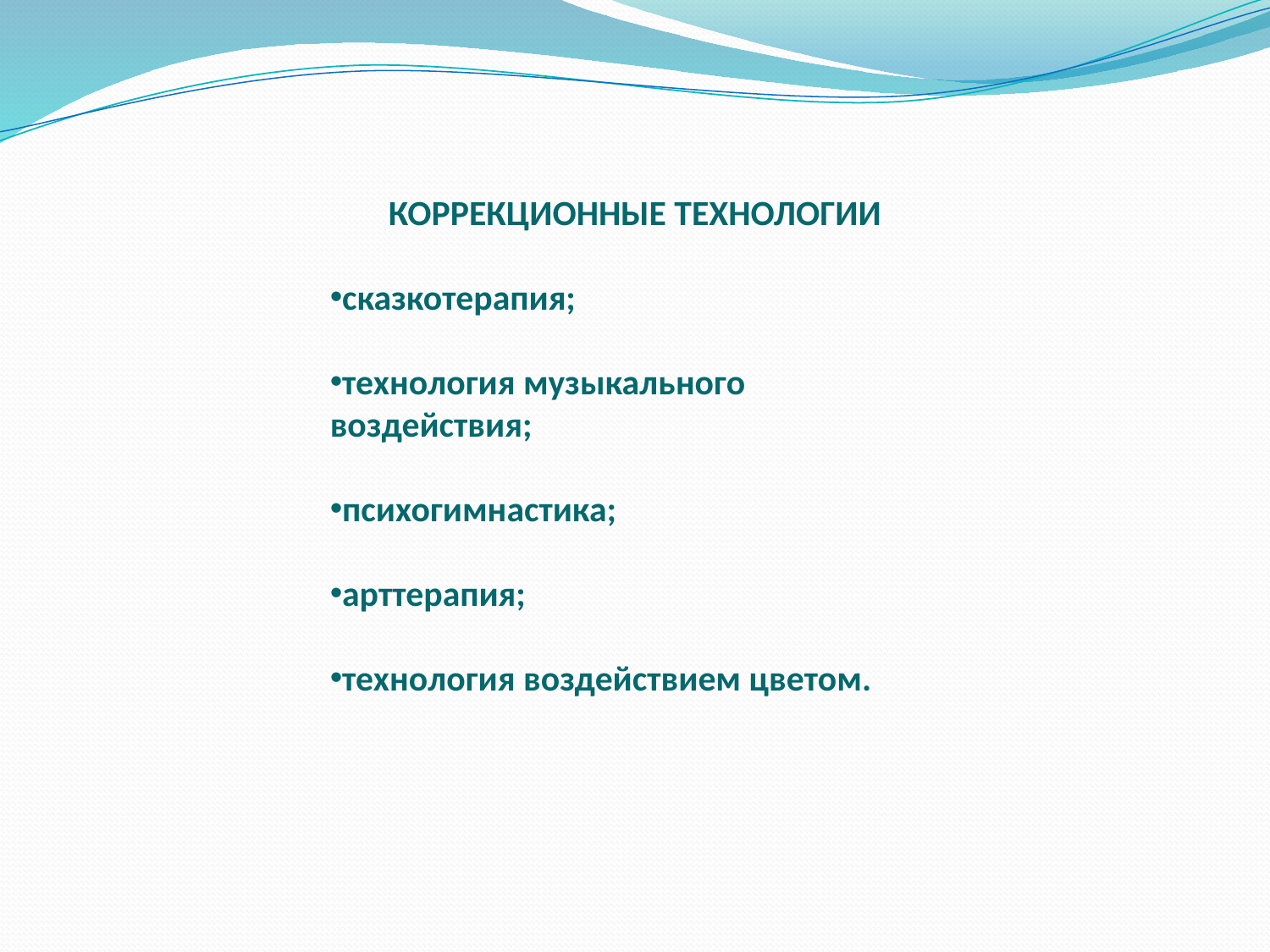

КОРРЕКЦИОННЫЕ ТЕХНОЛОГИИ

сказкотерапия;

технология музыкального воздействия;

психогимнастика;

арттерапия;

технология воздействием цветом.